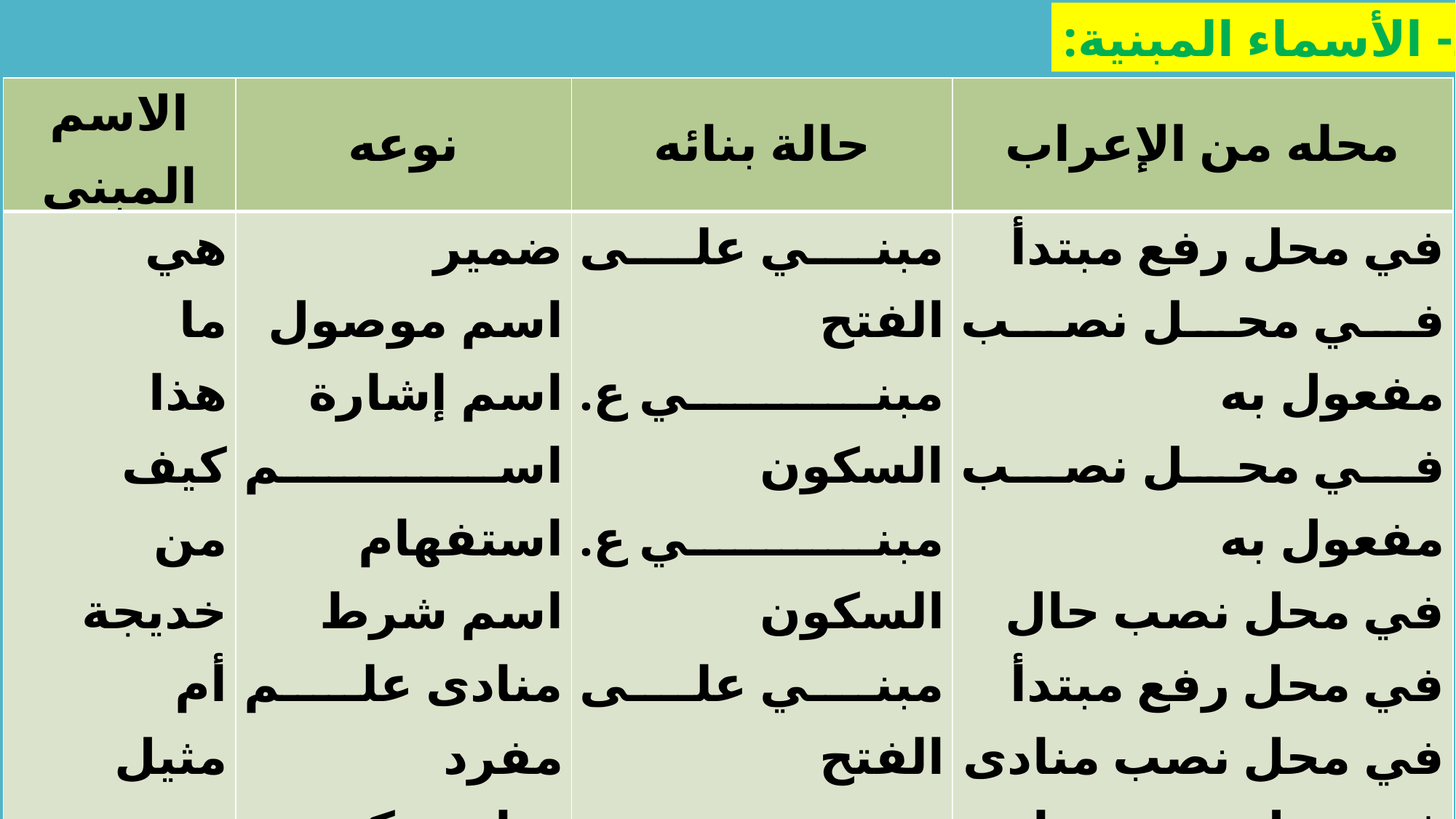

2-	 الأسماء المبنية:
| الاسم المبني | نوعه | حالة بنائه | محله من الإعراب |
| --- | --- | --- | --- |
| هي ما هذا كيف من خديجة أم مثيل تسعة عشر | ضمير اسم موصول اسم إشارة اسم استفهام اسم شرط منادى علم مفرد منادى نكرة مقصودة اسم لا النافية للجنس عدد مركب | مبني على الفتح مبني ع. السكون مبني ع. السكون مبني على الفتح مبني ع. السكون مبني ع. ما يرفع به مبني على ما يرفع به مبني على ما ينصب به مبني على فتح الجزأين | في محل رفع مبتدأ في محل نصب مفعول به في محل نصب مفعول به في محل نصب حال في محل رفع مبتدأ في محل نصب منادى في محل نصب منادى ف.م.ن اسم لا النافية للجنس في محل جر اسم مجرور بالباء |